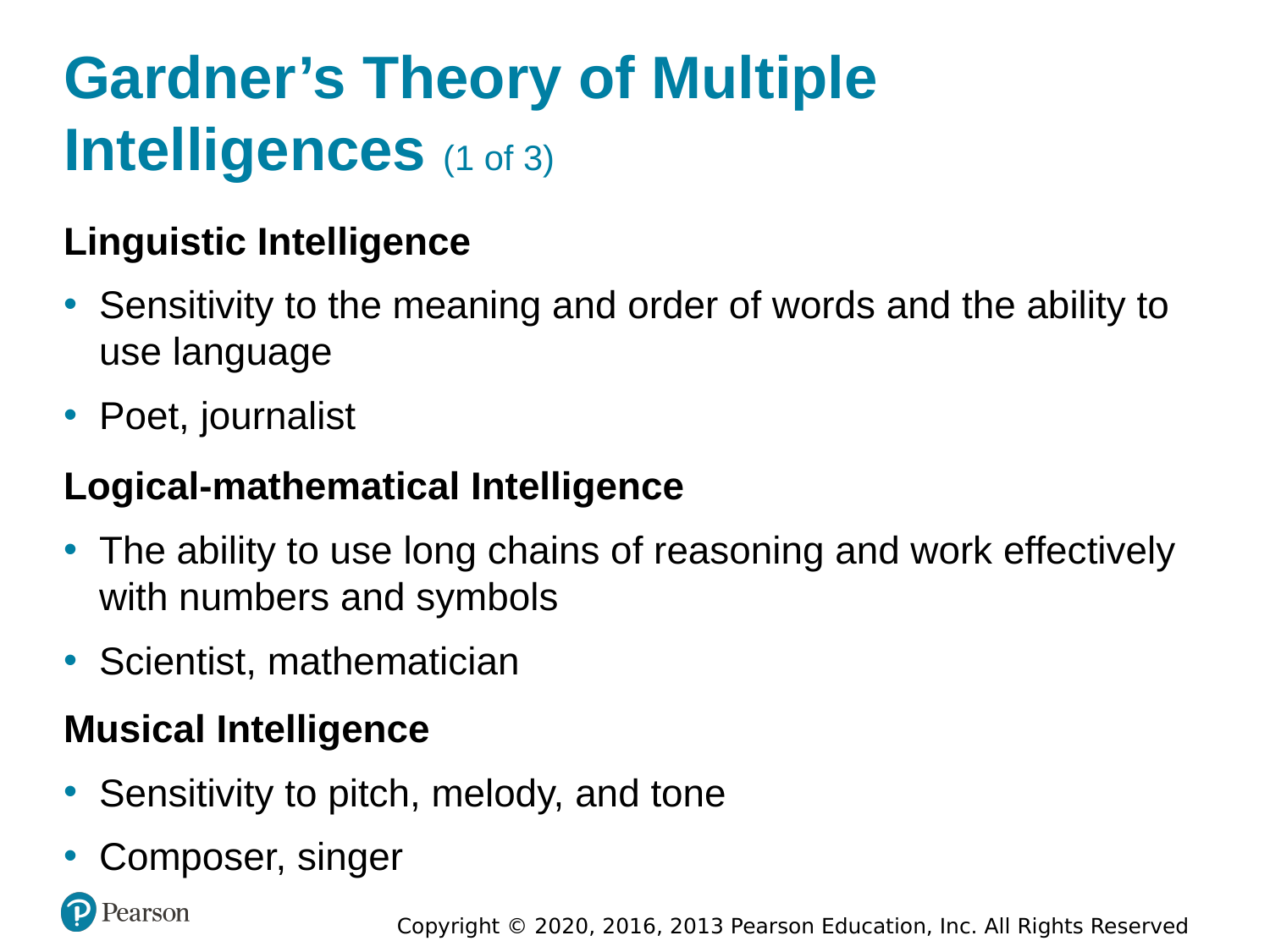

# Gardner’s Theory of Multiple Intelligences (1 of 3)
Linguistic Intelligence
Sensitivity to the meaning and order of words and the ability to use language
Poet, journalist
Logical-mathematical Intelligence
The ability to use long chains of reasoning and work effectively with numbers and symbols
Scientist, mathematician
Musical Intelligence
Sensitivity to pitch, melody, and tone
Composer, singer